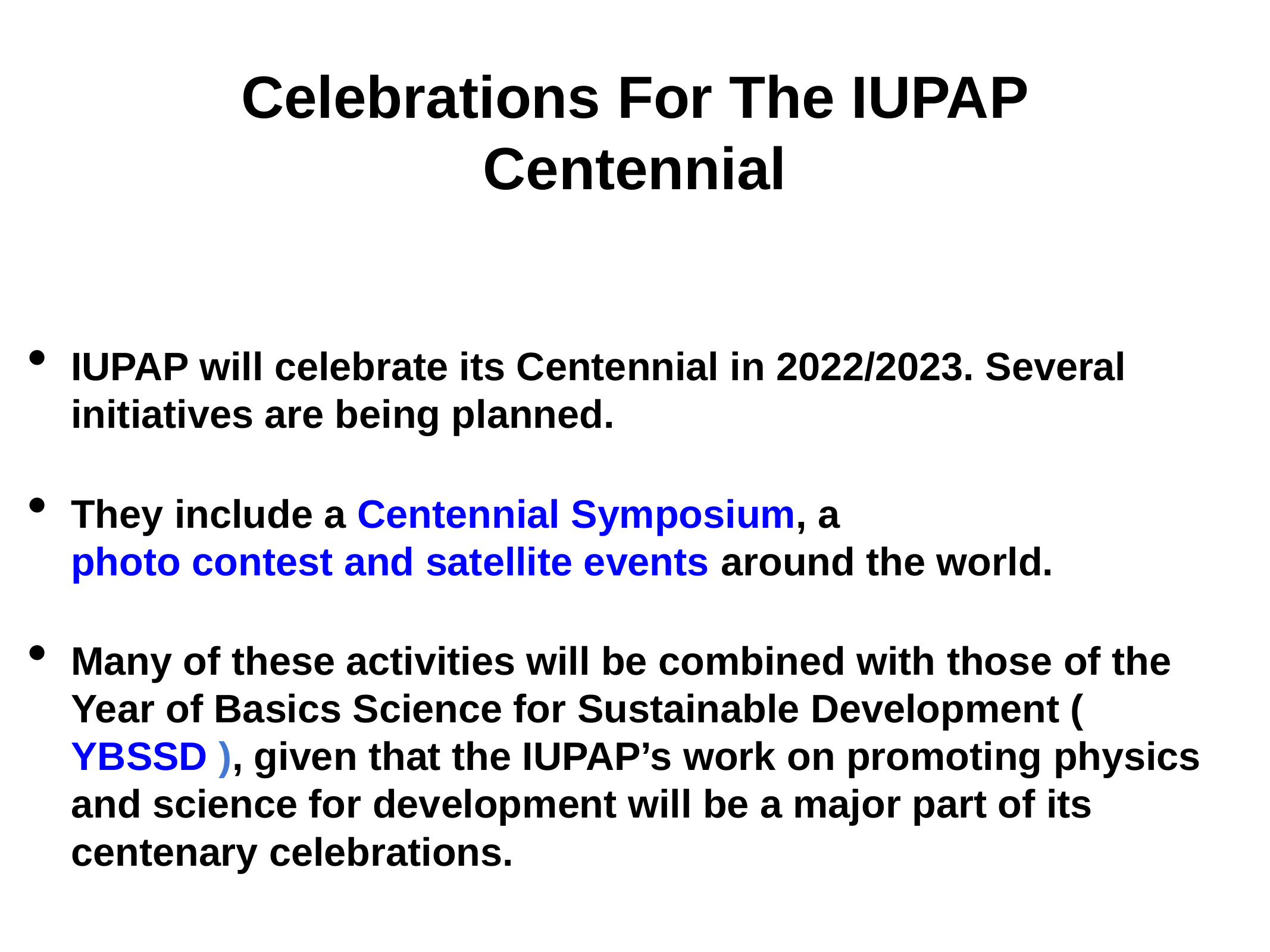

# Celebrations For The IUPAP Centennial
IUPAP will celebrate its Centennial in 2022/2023. Several initiatives are being planned.
They include a Centennial Symposium, a photo contest and satellite events around the world.
Many of these activities will be combined with those of the Year of Basics Science for Sustainable Development ( YBSSD ), given that the IUPAP’s work on promoting physics and science for development will be a major part of its centenary celebrations.